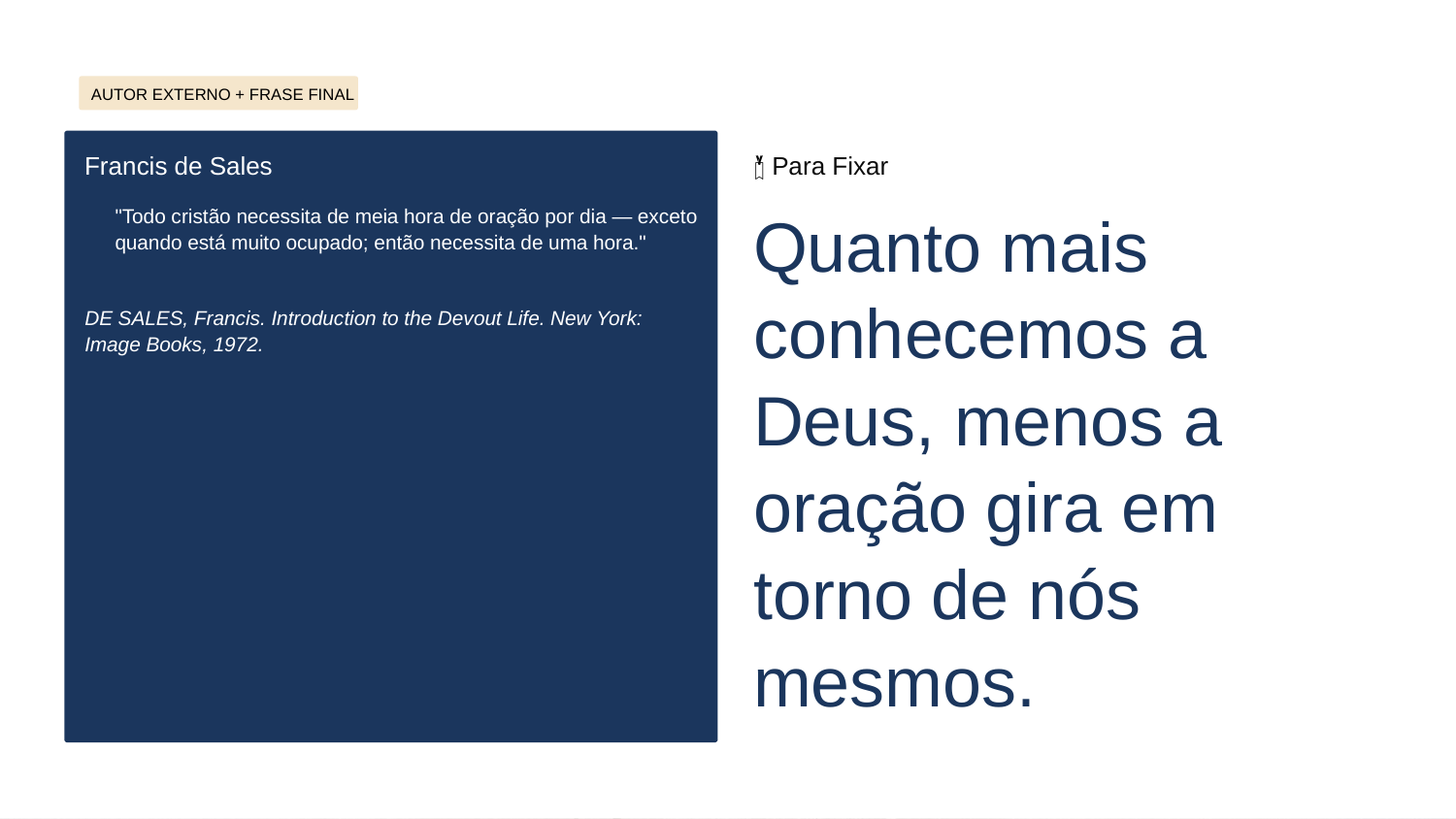

AUTOR EXTERNO + FRASE FINAL

Francis de Sales
🔖 Para Fixar
Quanto mais conhecemos a Deus, menos a oração gira em torno de nós mesmos.

"Todo cristão necessita de meia hora de oração por dia — exceto quando está muito ocupado; então necessita de uma hora."
DE SALES, Francis. Introduction to the Devout Life. New York: Image Books, 1972.